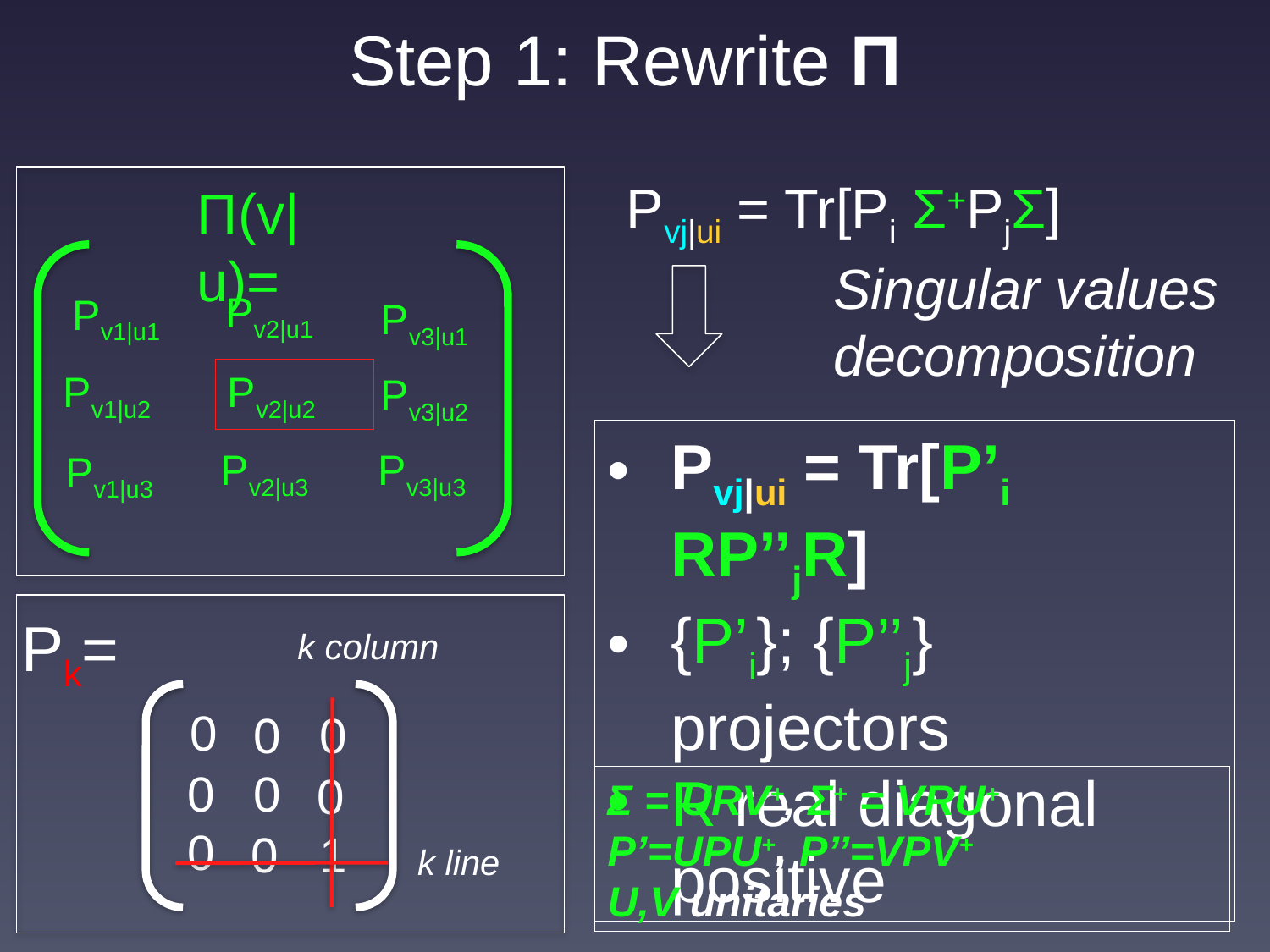

# Step 1: Rewrite Π
Pvj|ui = Tr[Pi Σ+PjΣ]

Π(v|u)=

Singular values decomposition

Pv2|u1
Pv1|u1
Pv3|u1
Pv1|u2
Pv2|u2
Pv3|u2
Pvj|ui = Tr[P’i RP’’jR]
{P’i}; {P’’j} projectors
R real diagonal positive
Pv2|u3
Pv3|u3
Pv1|u3

Pk=
k column

0
0
0
0
0
0
Σ = URV+, Σ+ = VRU+
P’=UPU+, P’’=VPV+
U,V unitaries
0
0
1
k line